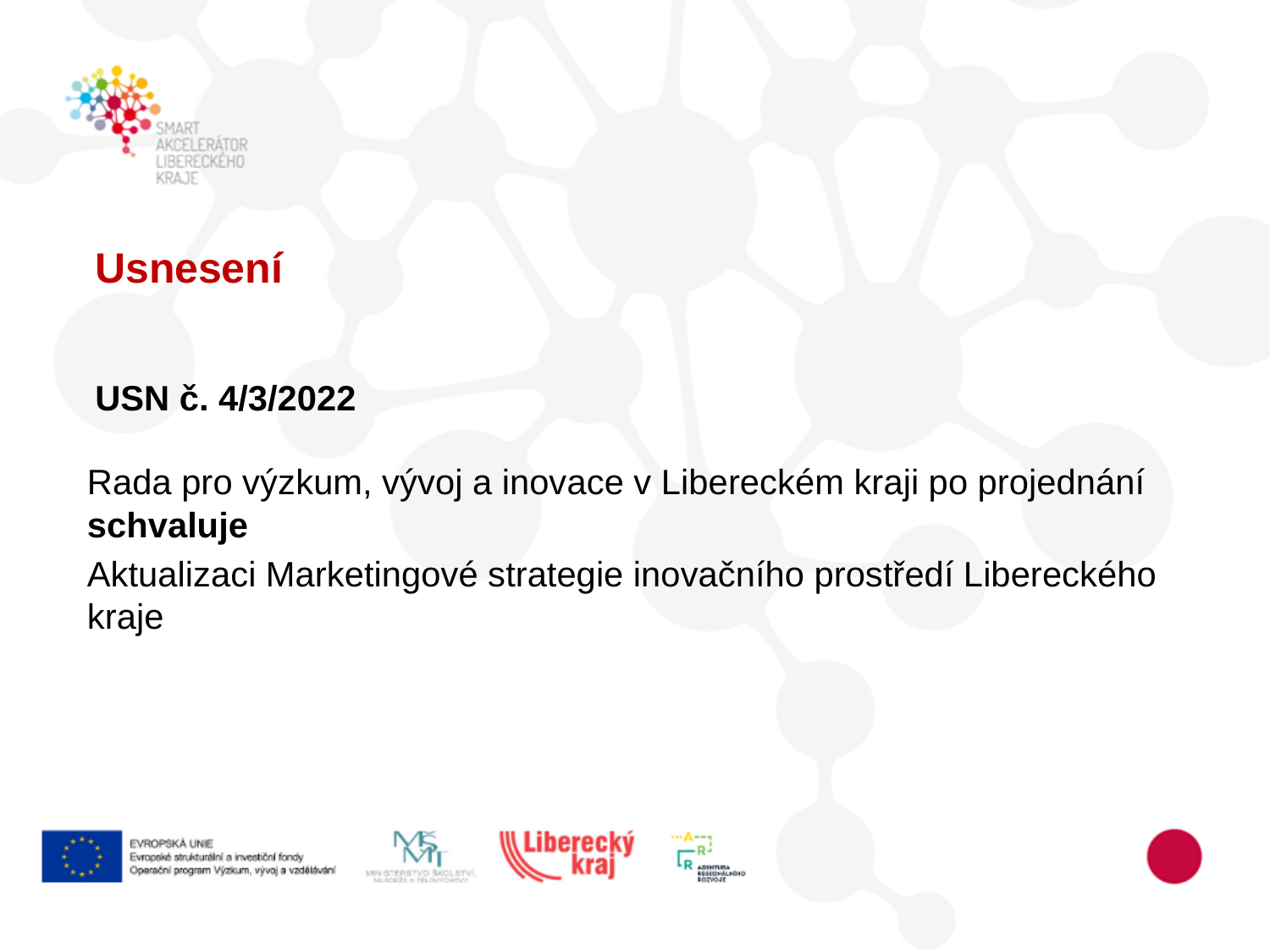

#

Usnesení

USN č. 4/3/2022

Rada pro výzkum, vývoj a inovace v Libereckém kraji po projednání schvaluje
Aktualizaci Marketingové strategie inovačního prostředí Libereckého kraje